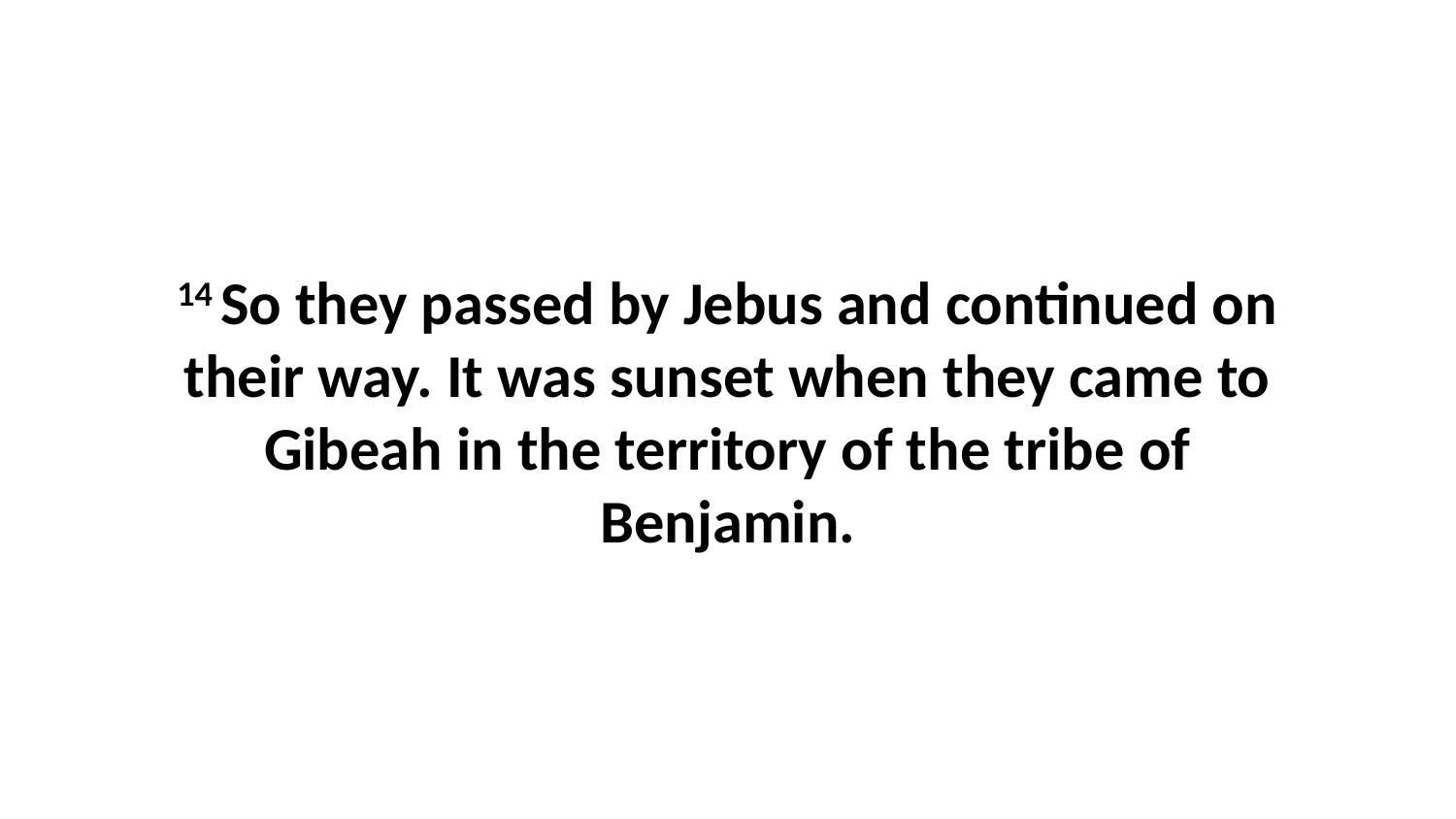

14 So they passed by Jebus and continued on their way. It was sunset when they came to Gibeah in the territory of the tribe of Benjamin.